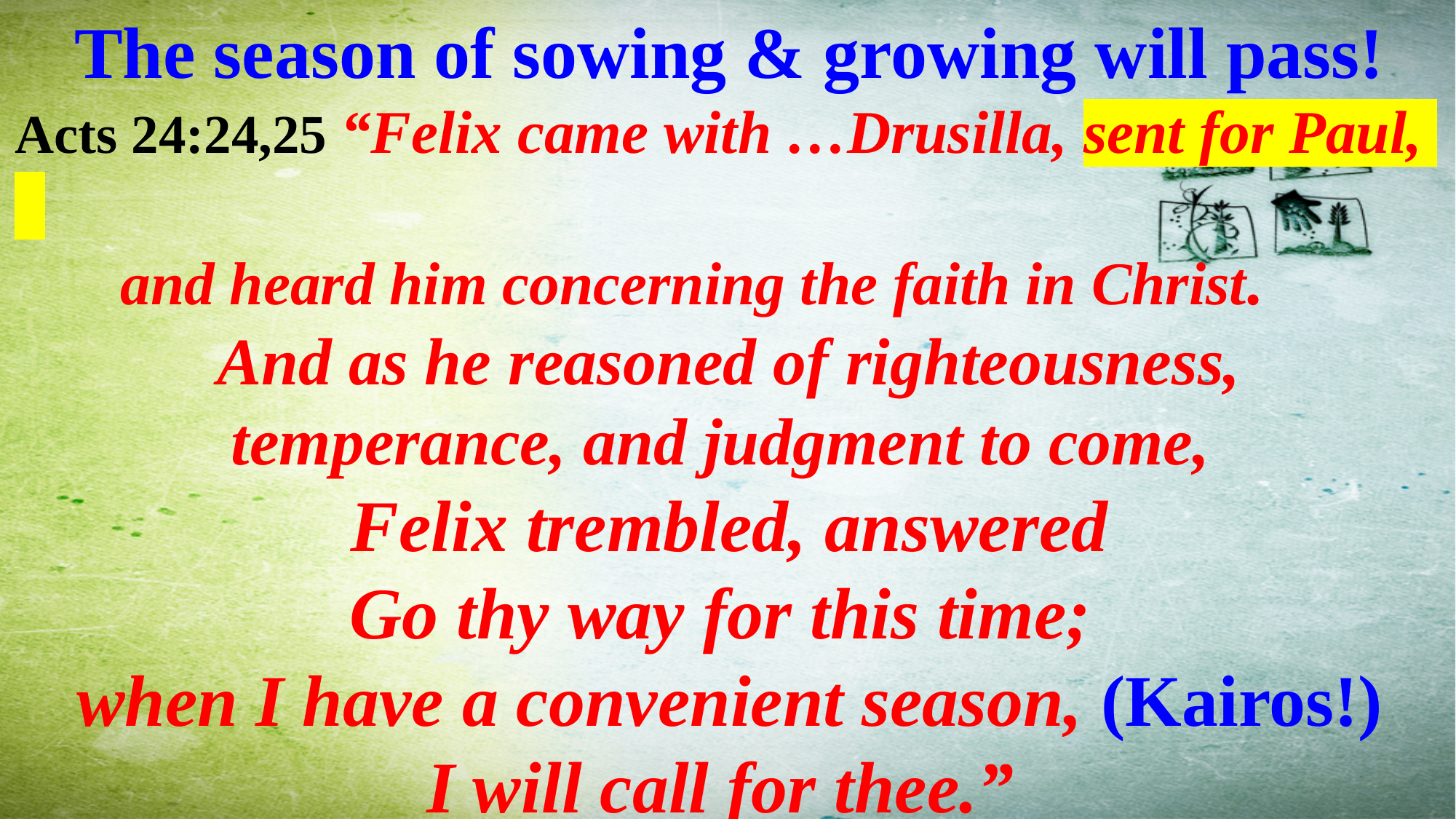

The season of sowing & growing will pass!
Acts 24:24,25 “Felix came with …Drusilla, sent for Paul,
       and heard him concerning the faith in Christ.
 And as he reasoned of righteousness,
temperance, and judgment to come,
Felix trembled, answered
Go thy way for this time;
when I have a convenient season, (Kairos!)
I will call for thee.”